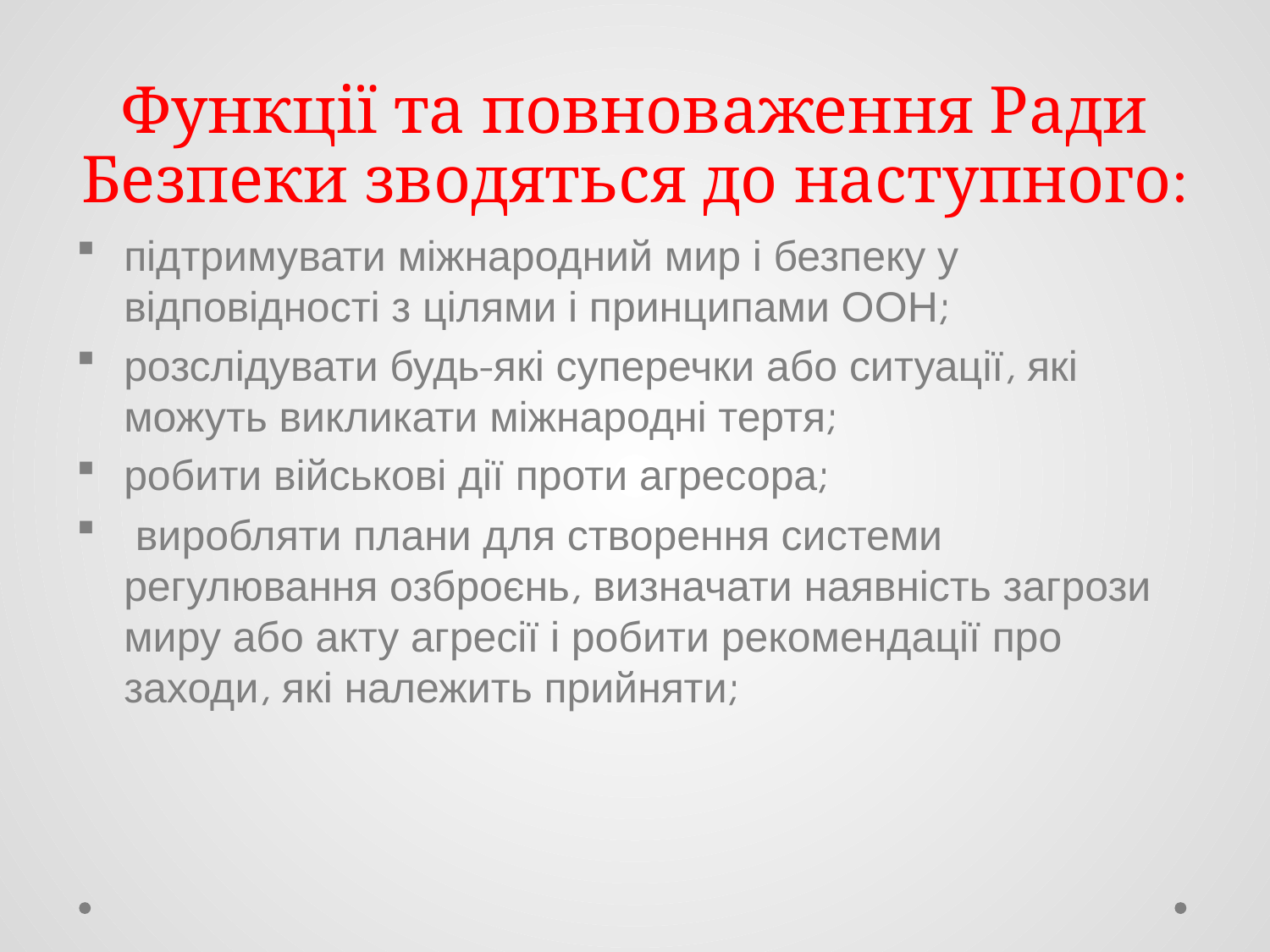

# Функції та повноваження Ради Безпеки зводяться до наступного:
підтримувати міжнародний мир і безпеку у відповідності з цілями і принципами ООН;
розслідувати будь-які суперечки або ситуації, які можуть викликати міжнародні тертя;
робити військові дії проти агресора;
 виробляти плани для створення системи регулювання озброєнь, визначати наявність загрози миру або акту агресії і робити рекомендації про заходи, які належить прийняти;